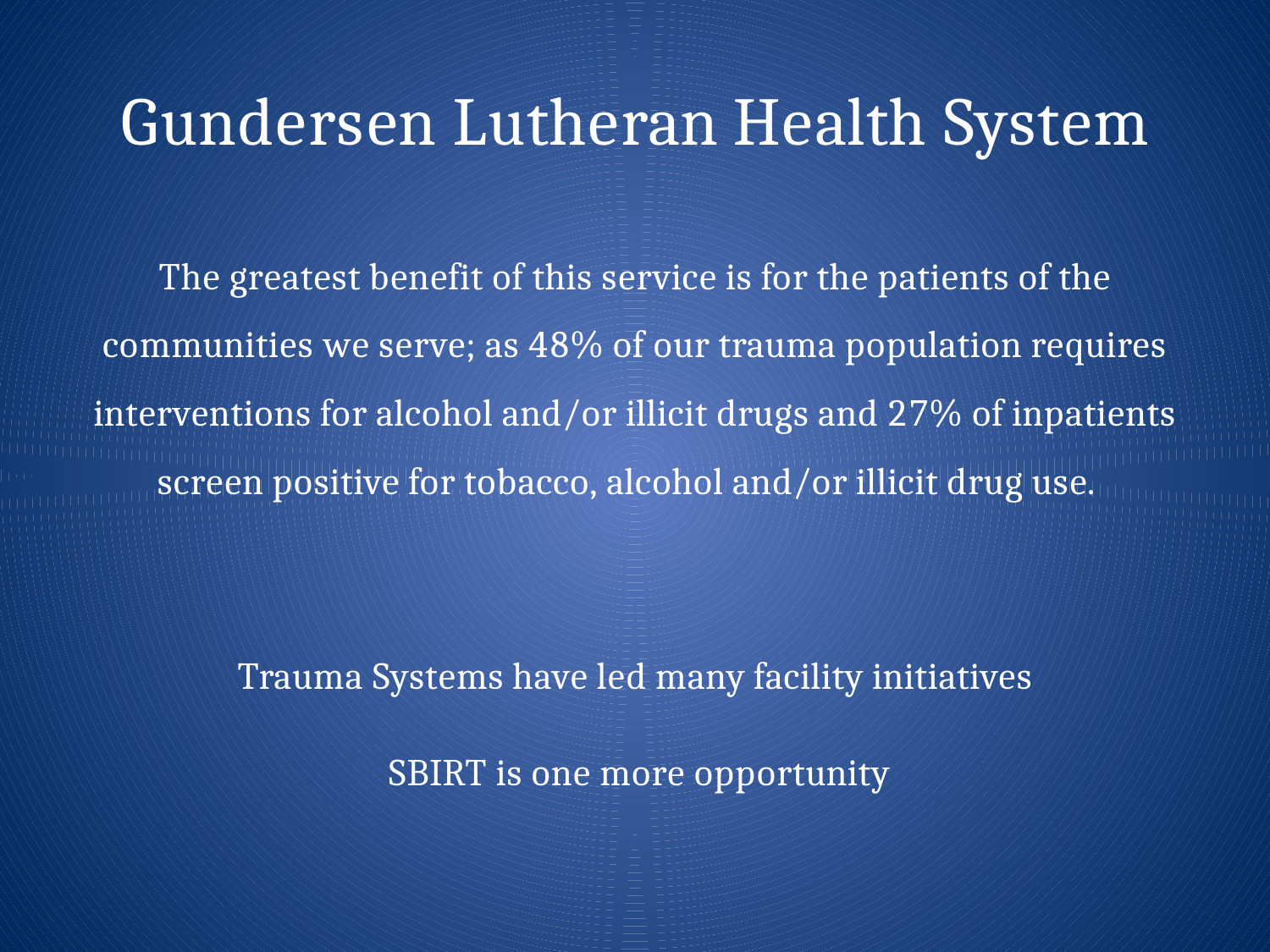

# Gundersen Lutheran Health System
The greatest benefit of this service is for the patients of the communities we serve; as 48% of our trauma population requires interventions for alcohol and/or illicit drugs and 27% of inpatients screen positive for tobacco, alcohol and/or illicit drug use.

Trauma Systems have led many facility initiatives
 SBIRT is one more opportunity